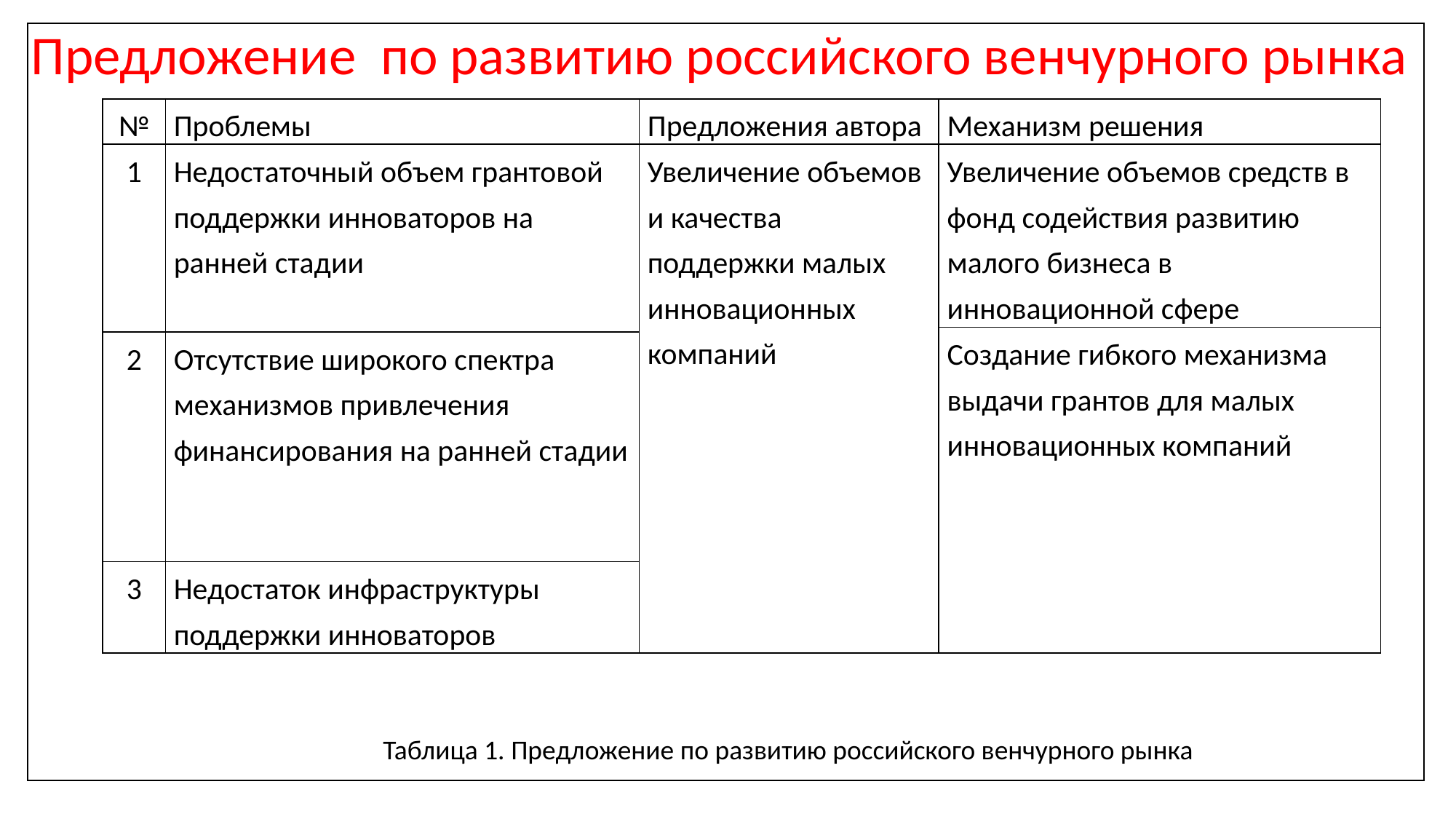

# Предложение  по развитию российского венчурного рынка

| № | Проблемы | Предложения автора | Механизм решения |
| --- | --- | --- | --- |
| 1 | Недостаточный объем грантовой поддержки инноваторов на ранней стадии | Увеличение объемов и качества поддержки малых инновационных компаний | Увеличение объемов средств в фонд содействия развитию малого бизнеса в инновационной сфере |
|  |  |  | Создание гибкого механизма выдачи грантов для малых инновационных компаний |
| 2 | Отсутствие широкого спектра механизмов привлечения финансирования на ранней стадии |  |  |
| 3 | Недостаток инфраструктуры поддержки инноваторов |  |  |
Таблица 1. Предложение по развитию российского венчурного рынка